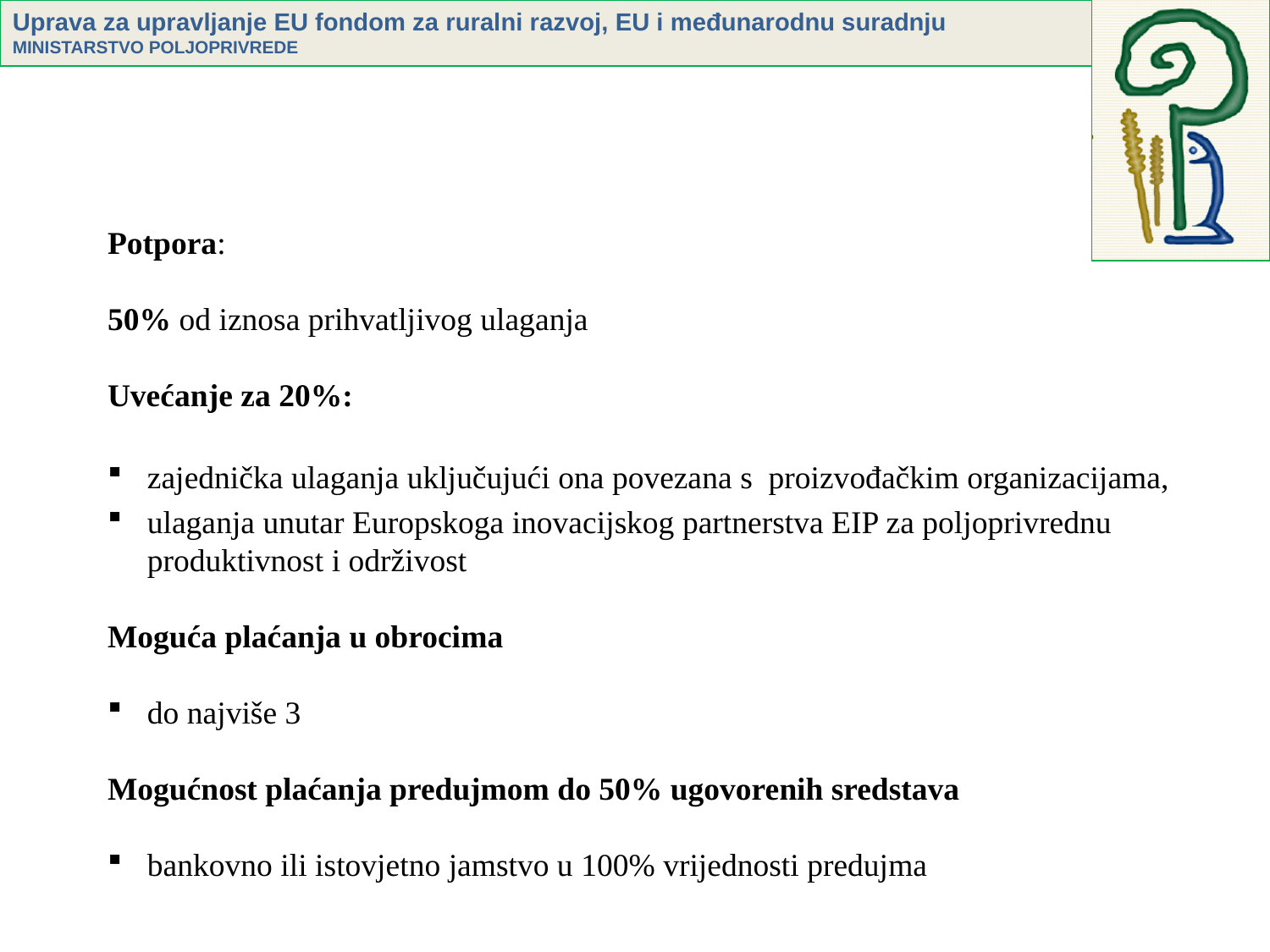

Potpora:

50% od iznosa prihvatljivog ulaganja

Uvećanje za 20%:

zajednička ulaganja uključujući ona povezana s  proizvođačkim organizacijama,
ulaganja unutar Europskoga inovacijskog partnerstva EIP za poljoprivrednu produktivnost i održivost

Moguća plaćanja u obrocima

do najviše 3

Mogućnost plaćanja predujmom do 50% ugovorenih sredstava

bankovno ili istovjetno jamstvo u 100% vrijednosti predujma